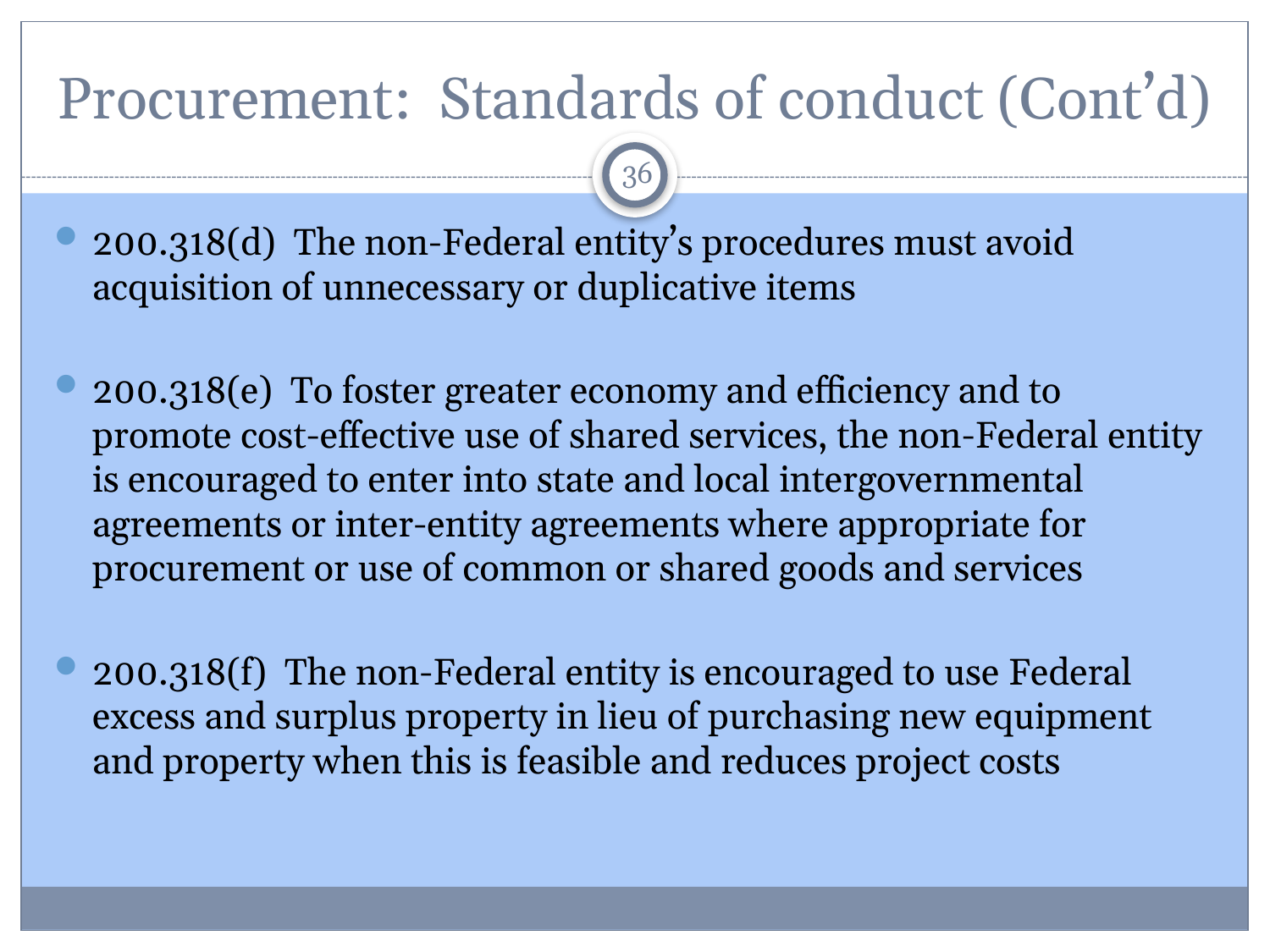

# Procurement:  Standards of conduct (Cont’d)
36
200.318(d)  The non-Federal entity’s procedures must avoid  acquisition of unnecessary or duplicative items

200.318(e)  To foster greater economy and efficiency and to promote cost-effective use of shared services, the non-Federal entity is encouraged to enter into state and local intergovernmental agreements or inter-entity agreements where appropriate for procurement or use of common or shared goods and services

200.318(f)  The non-Federal entity is encouraged to use Federal excess and surplus property in lieu of purchasing new equipment and property when this is feasible and reduces project costs